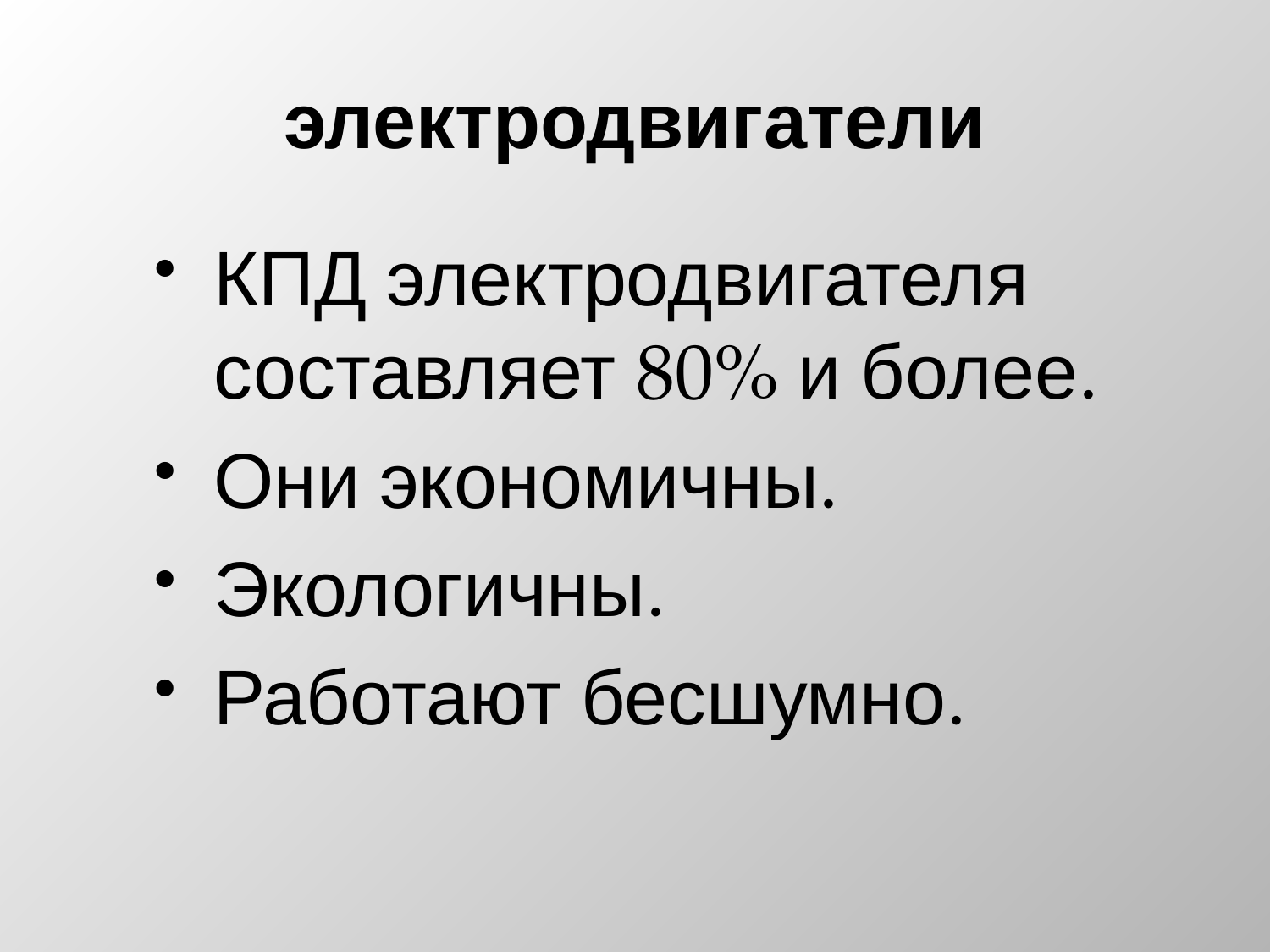

# электродвигатели
КПД электродвигателя составляет 80% и более.
Они экономичны.
Экологичны.
Работают бесшумно.